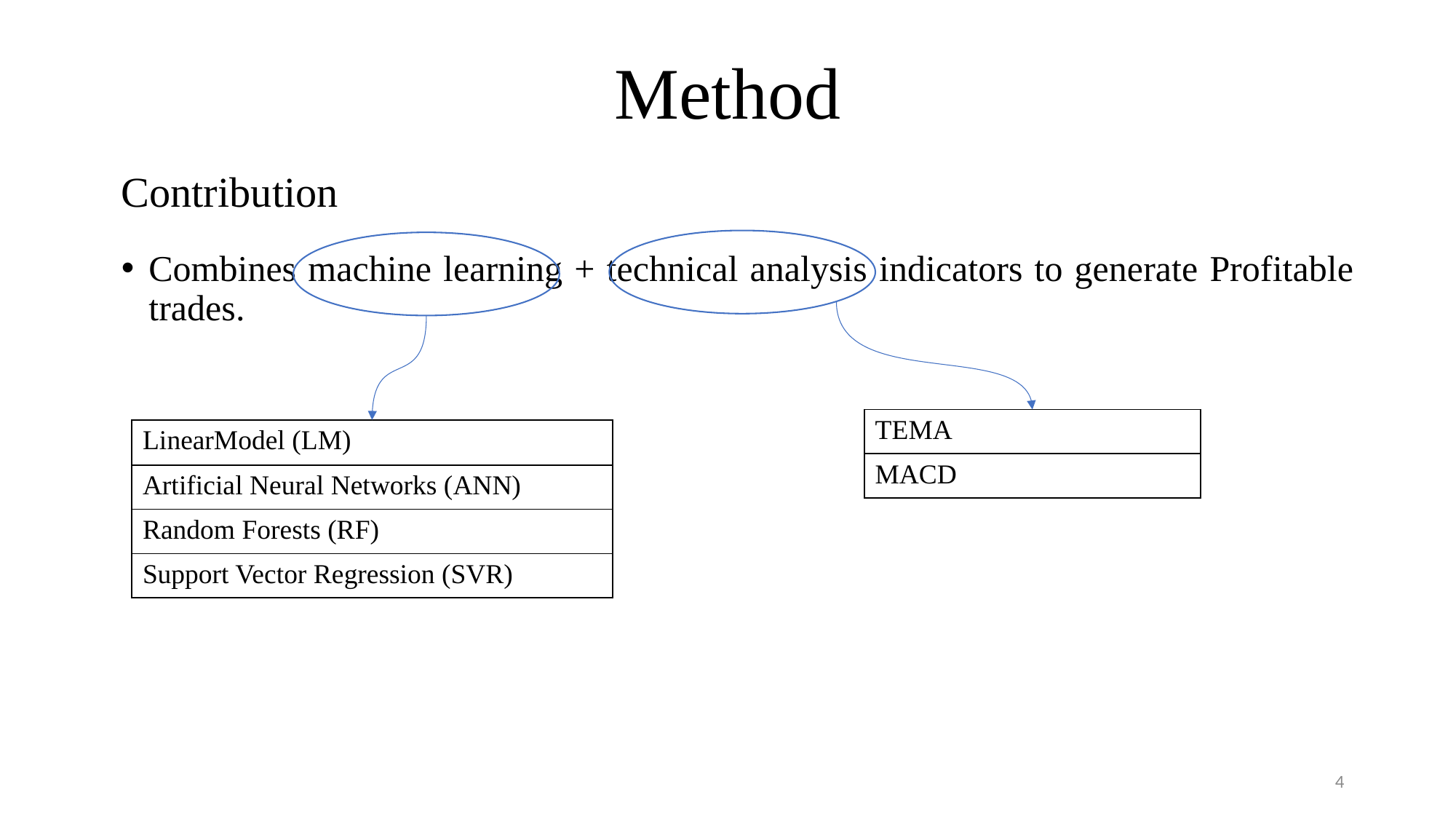

# Method
Contribution

Combines machine learning + technical analysis indicators to generate Profitable trades.

| TEMA |
| --- |
| MACD |
| LinearModel (LM) |
| --- |
| Artificial Neural Networks (ANN) |
| Random Forests (RF) |
| Support Vector Regression (SVR) |
4